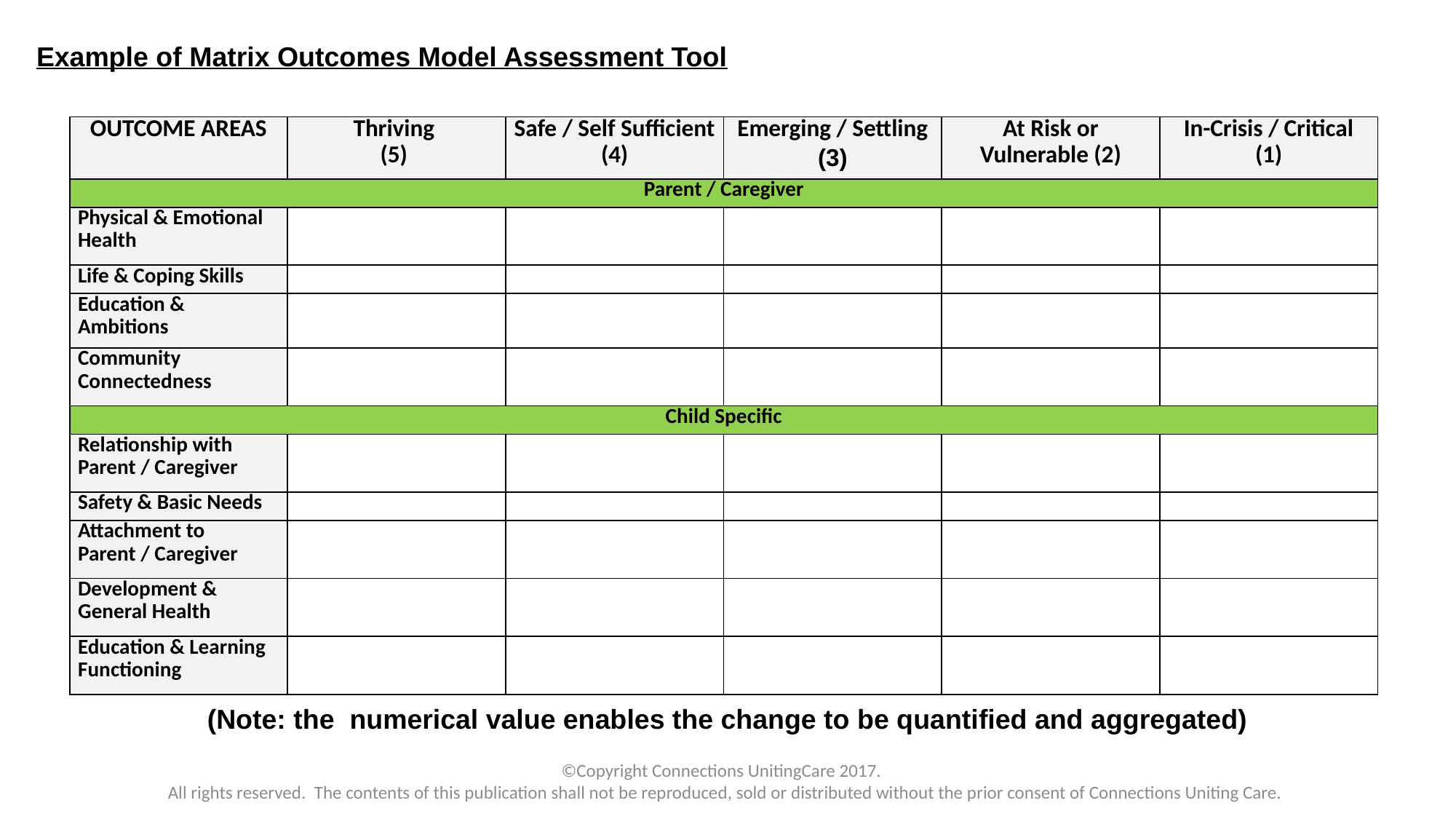

Example of Matrix Outcomes Model Assessment Tool
| OUTCOME AREAS | Thriving (5) | Safe / Self Sufficient (4) | Emerging / Settling (3) | At Risk or Vulnerable (2) | In-Crisis / Critical (1) |
| --- | --- | --- | --- | --- | --- |
| Parent / Caregiver |  |  |  |  |  |
| Physical & Emotional Health |  |  |  |  |  |
| Life & Coping Skills |  |  |  |  |  |
| Education & Ambitions |  |  |  |  |  |
| Community Connectedness |  |  |  |  |  |
| Child Specific |  |  |  |  |  |
| Relationship with Parent / Caregiver |  |  |  |  |  |
| Safety & Basic Needs |  |  |  |  |  |
| Attachment to Parent / Caregiver |  |  |  |  |  |
| Development & General Health |  |  |  |  |  |
| Education & Learning Functioning |  |  |  |  |  |
(Note: the  numerical value enables the change to be quantified and aggregated)
©Copyright Connections UnitingCare 2017.
All rights reserved.  The contents of this publication shall not be reproduced, sold or distributed without the prior consent of Connections Uniting Care.